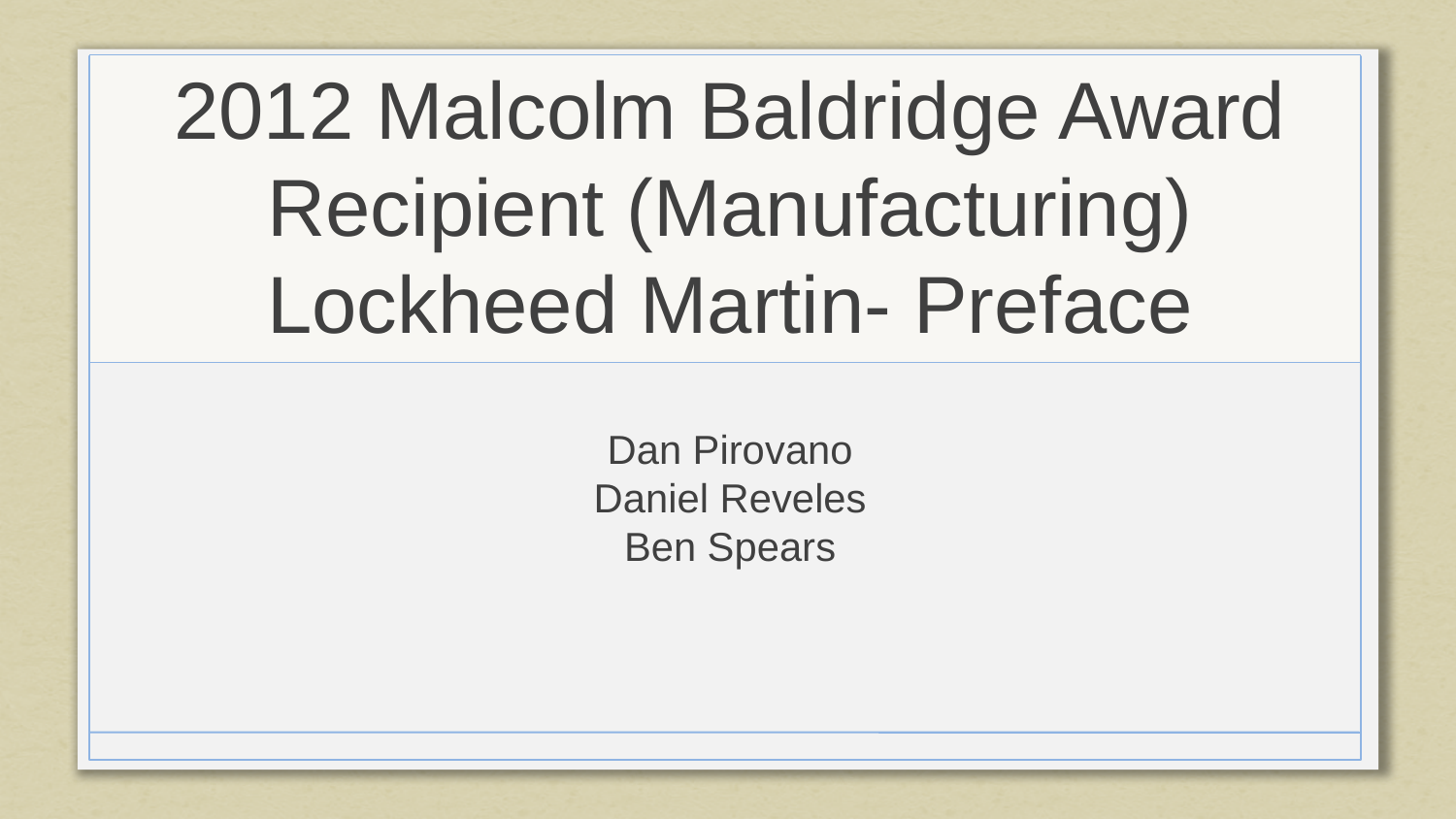

# 2012 Malcolm Baldridge Award Recipient (Manufacturing)
Lockheed Martin- Preface
Dan Pirovano
Daniel Reveles
Ben Spears